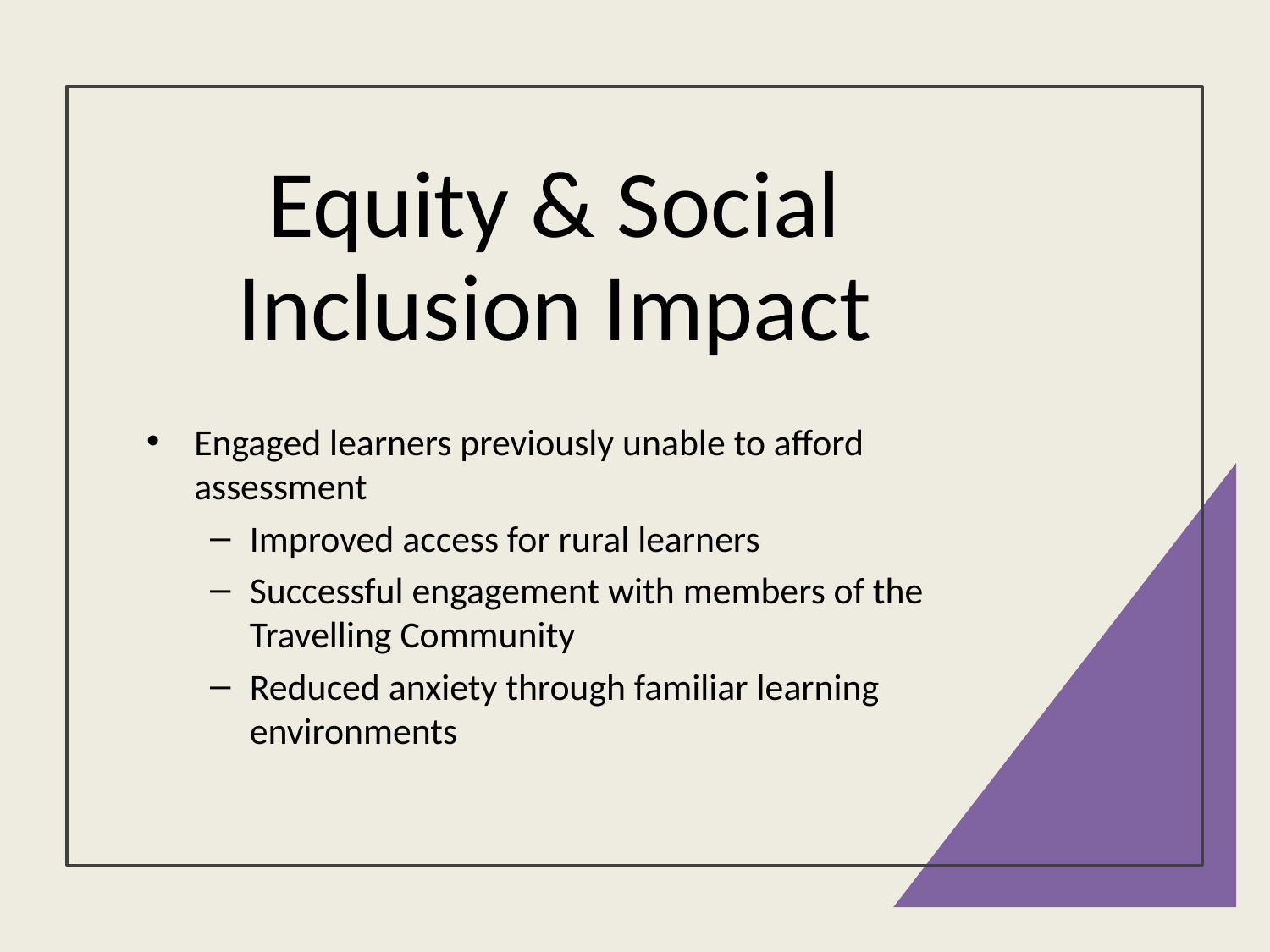

# Equity & Social Inclusion Impact
Engaged learners previously unable to afford assessment
Improved access for rural learners
Successful engagement with members of the Travelling Community
Reduced anxiety through familiar learning environments